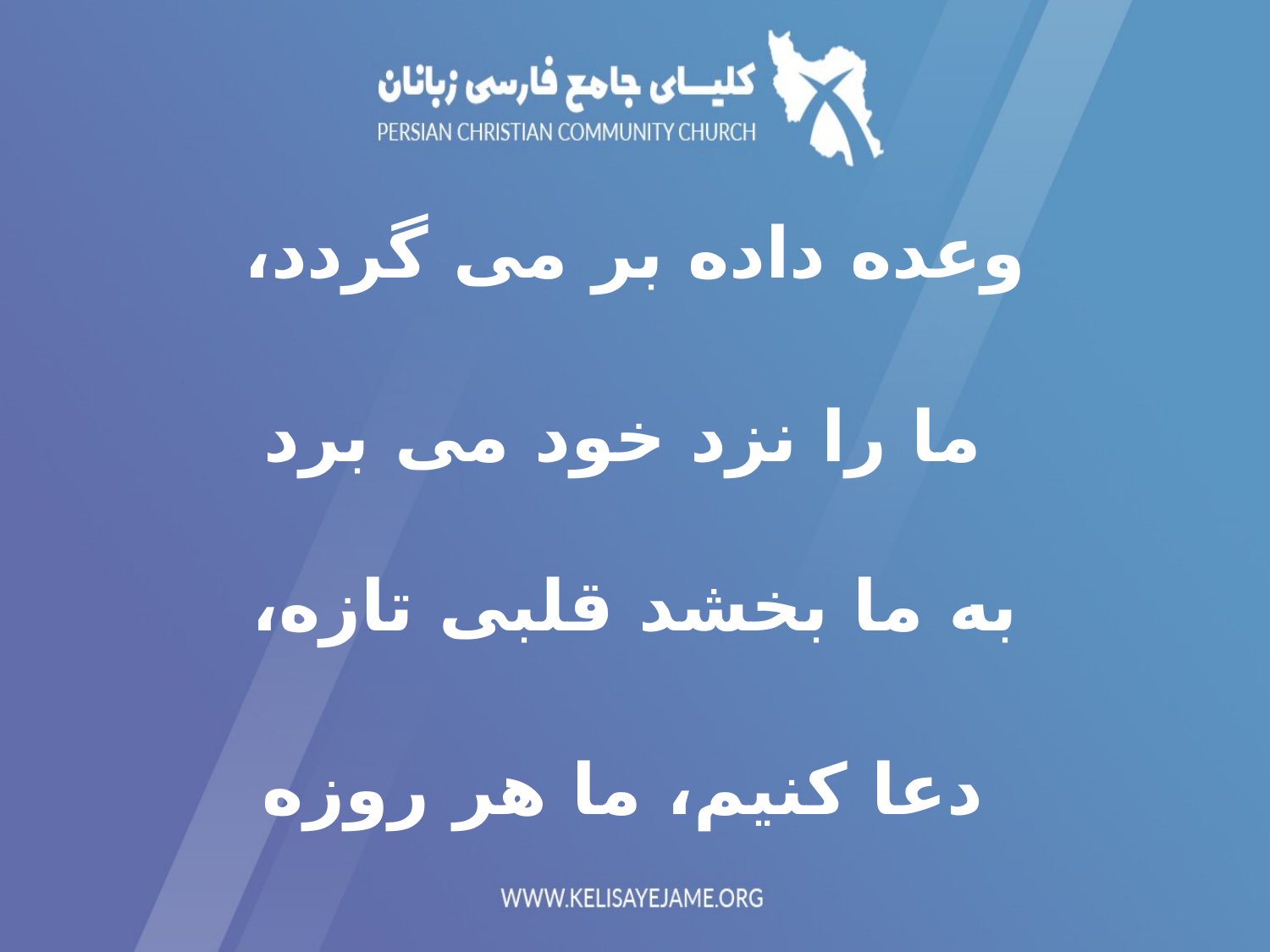

وعده داده بر می گردد،
 ما را نزد خود می برد
به ما بخشد قلبی تازه،
 دعا کنيم، ما هر روزه